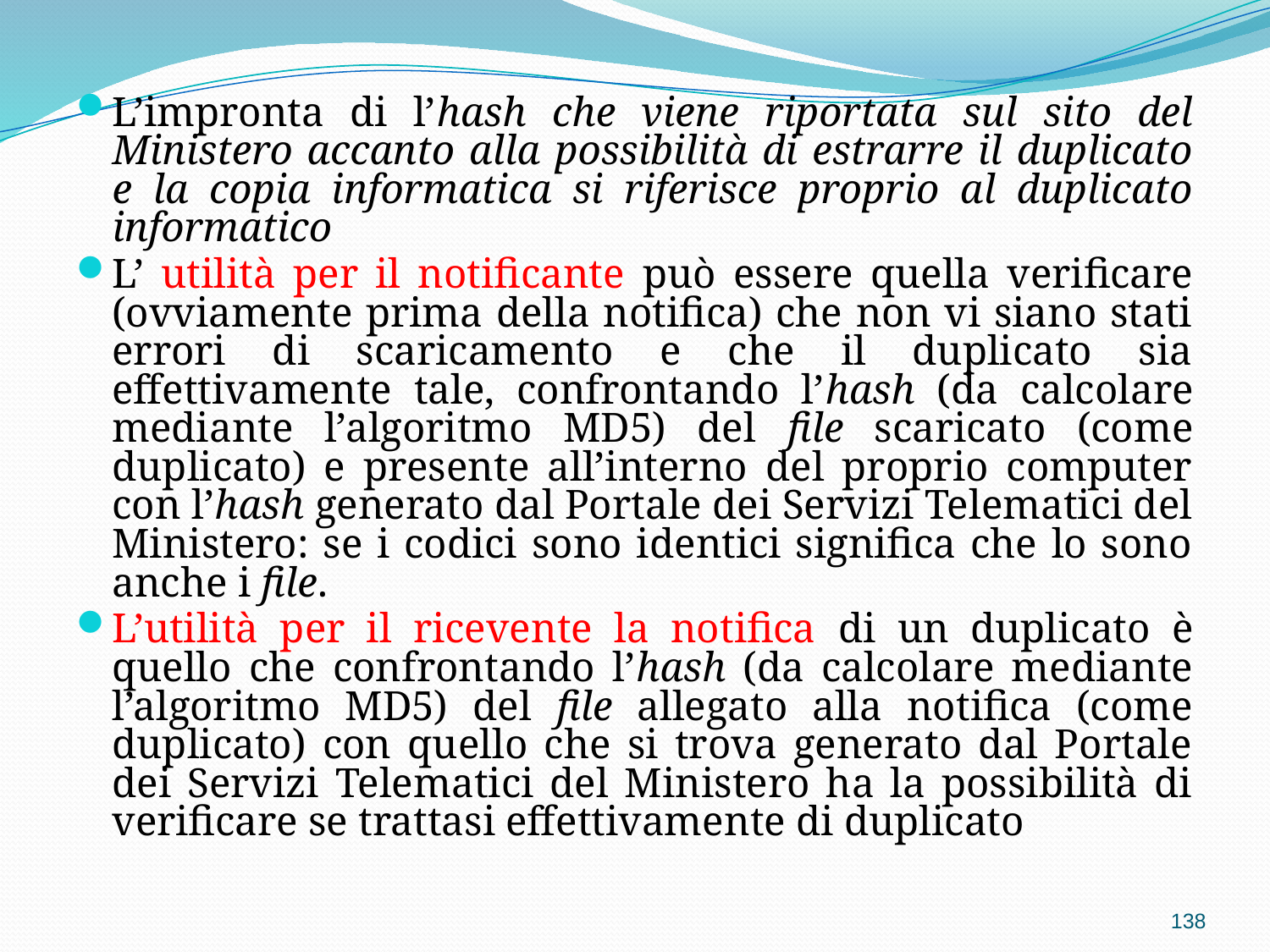

L’impronta di l’hash che viene riportata sul sito del Ministero accanto alla possibilità di estrarre il duplicato e la copia informatica si riferisce proprio al duplicato informatico
L’ utilità per il notificante può essere quella verificare (ovviamente prima della notifica) che non vi siano stati errori di scaricamento e che il duplicato sia effettivamente tale, confrontando l’hash (da calcolare mediante l’algoritmo MD5) del file scaricato (come duplicato) e presente all’interno del proprio computer con l’hash generato dal Portale dei Servizi Telematici del Ministero: se i codici sono identici significa che lo sono anche i file.
L’utilità per il ricevente la notifica di un duplicato è quello che confrontando l’hash (da calcolare mediante l’algoritmo MD5) del file allegato alla notifica (come duplicato) con quello che si trova generato dal Portale dei Servizi Telematici del Ministero ha la possibilità di verificare se trattasi effettivamente di duplicato

138